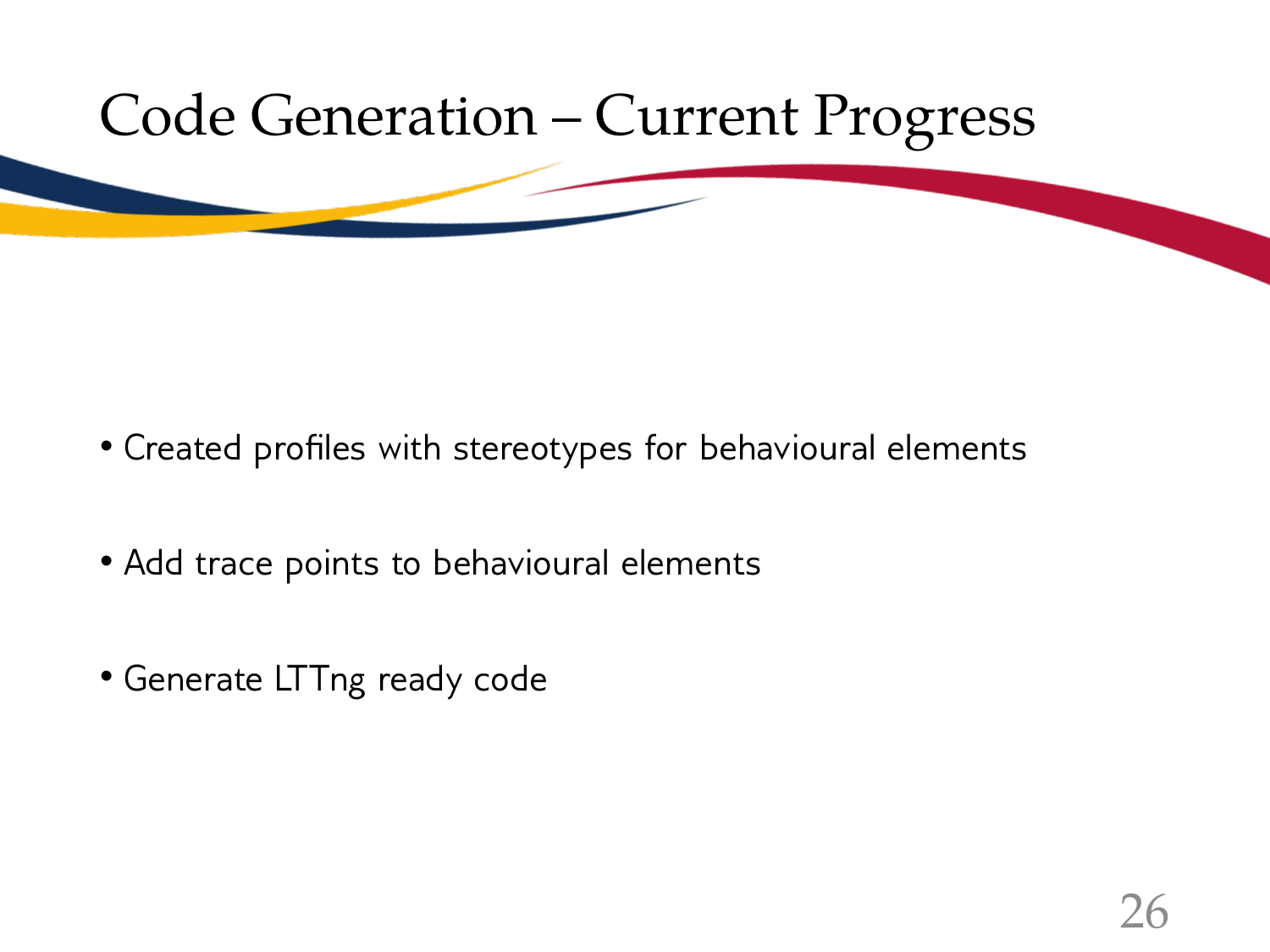

# Code Generation – Current Progress
Created profiles with stereotypes for behavioural elements

Add trace points to behavioural elements

Generate LTTng ready code
26